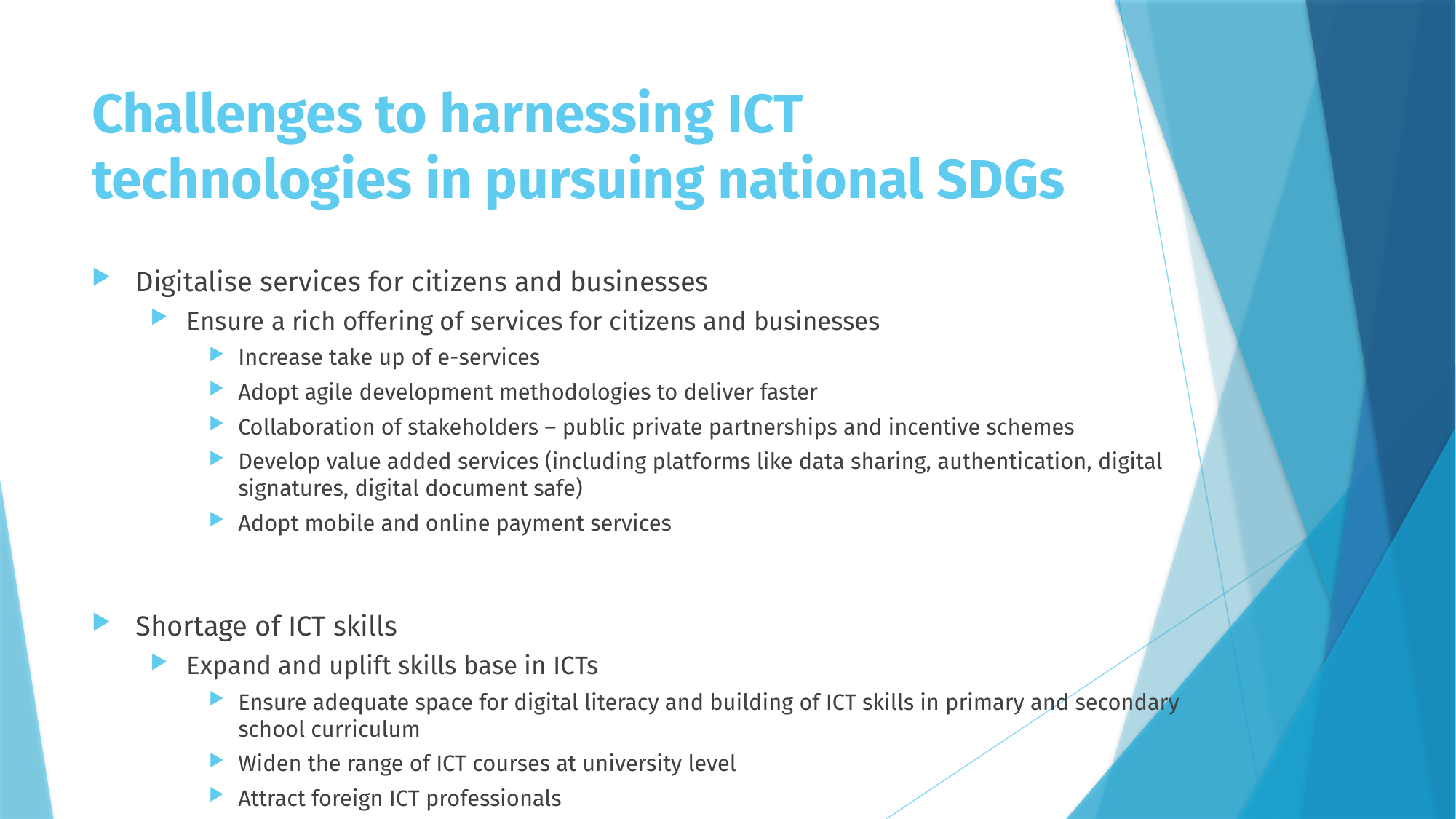

# Challenges to harnessing ICT technologies in pursuing national SDGs
Digitalise services for citizens and businesses
Ensure a rich offering of services for citizens and businesses
Increase take up of e-services
Adopt agile development methodologies to deliver faster
Collaboration of stakeholders – public private partnerships and incentive schemes
Develop value added services (including platforms like data sharing, authentication, digital signatures, digital document safe)
Adopt mobile and online payment services

Shortage of ICT skills
Expand and uplift skills base in ICTs
Ensure adequate space for digital literacy and building of ICT skills in primary and secondary school curriculum
Widen the range of ICT courses at university level
Attract foreign ICT professionals